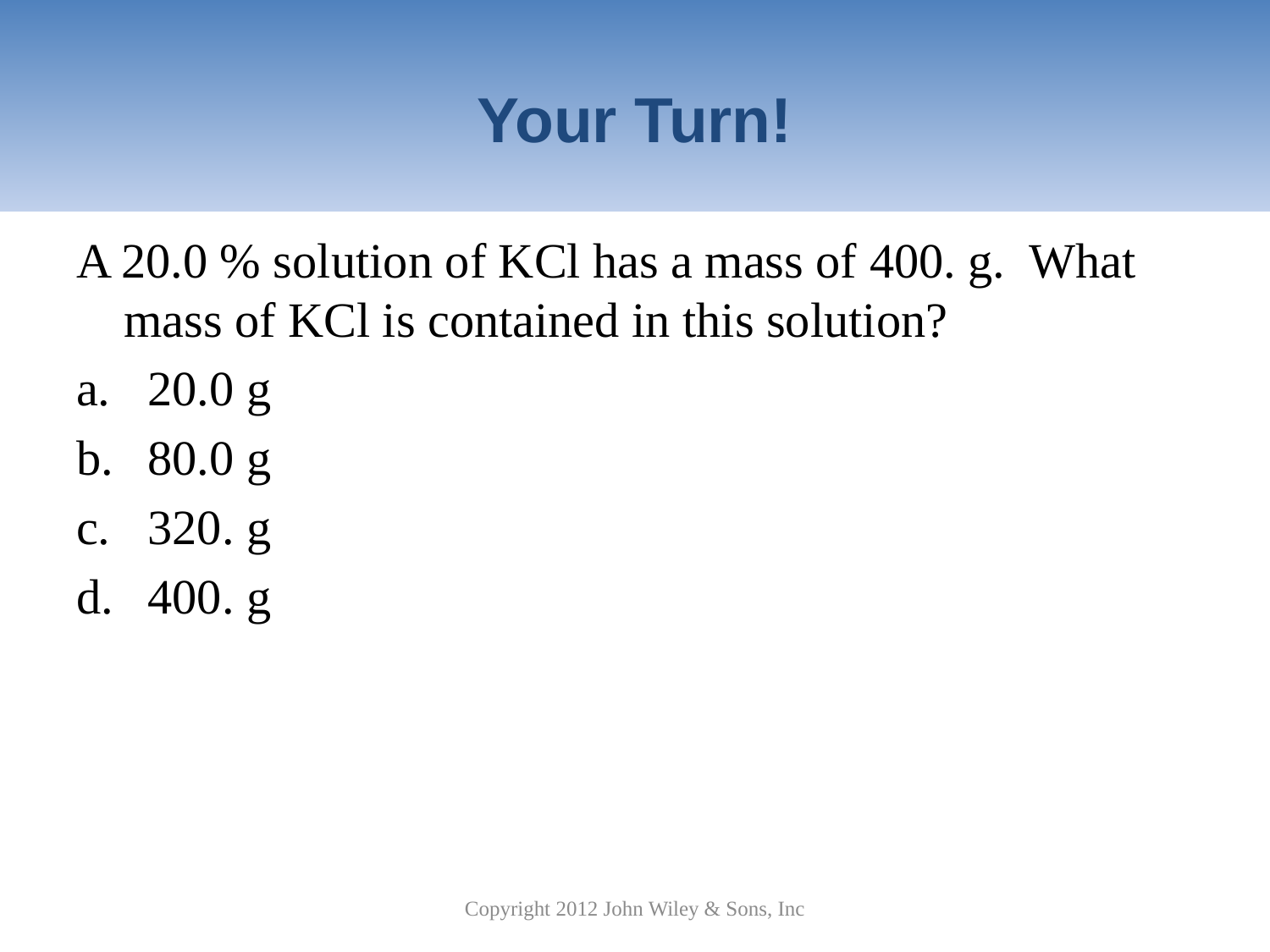

# Your Turn!
A 20.0 % solution of KCl has a mass of 400. g.  What mass of KCl is contained in this solution?
20.0 g
80.0 g
320. g
400. g

Copyright 2012 John Wiley & Sons, Inc